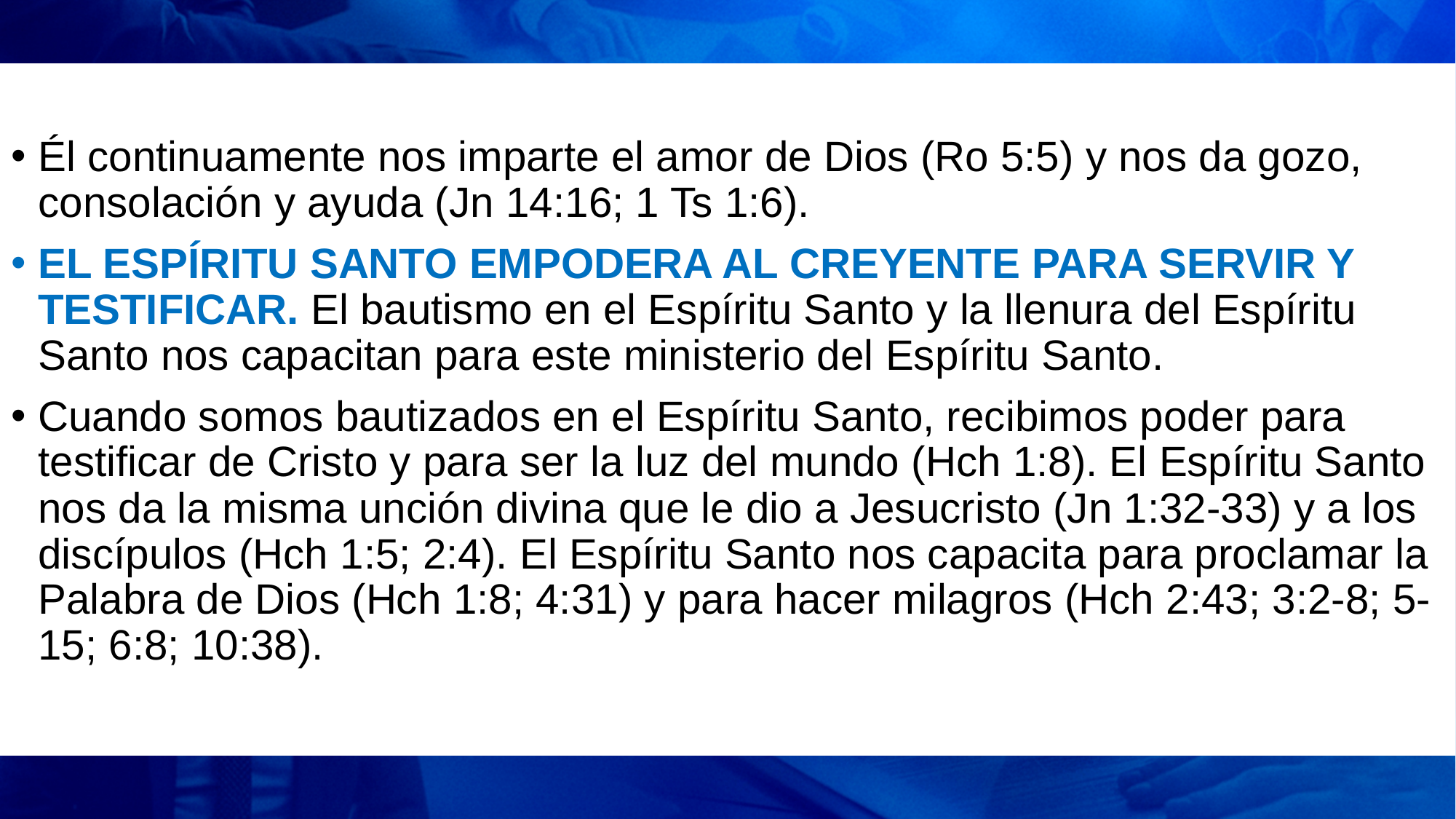

Él continuamente nos imparte el amor de Dios (Ro 5:5) y nos da gozo, consolación y ayuda (Jn 14:16; 1 Ts 1:6).
EL ESPÍRITU SANTO EMPODERA AL CREYENTE PARA SERVIR Y TESTIFICAR. El bautismo en el Espíritu Santo y la llenura del Espíritu Santo nos capacitan para este ministerio del Espíritu Santo.
Cuando somos bautizados en el Espíritu Santo, recibimos poder para testificar de Cristo y para ser la luz del mundo (Hch 1:8). El Espíritu Santo nos da la misma unción divina que le dio a Jesucristo (Jn 1:32-33) y a los discípulos (Hch 1:5; 2:4). El Espíritu Santo nos capacita para proclamar la Palabra de Dios (Hch 1:8; 4:31) y para hacer milagros (Hch 2:43; 3:2-8; 5-15; 6:8; 10:38).